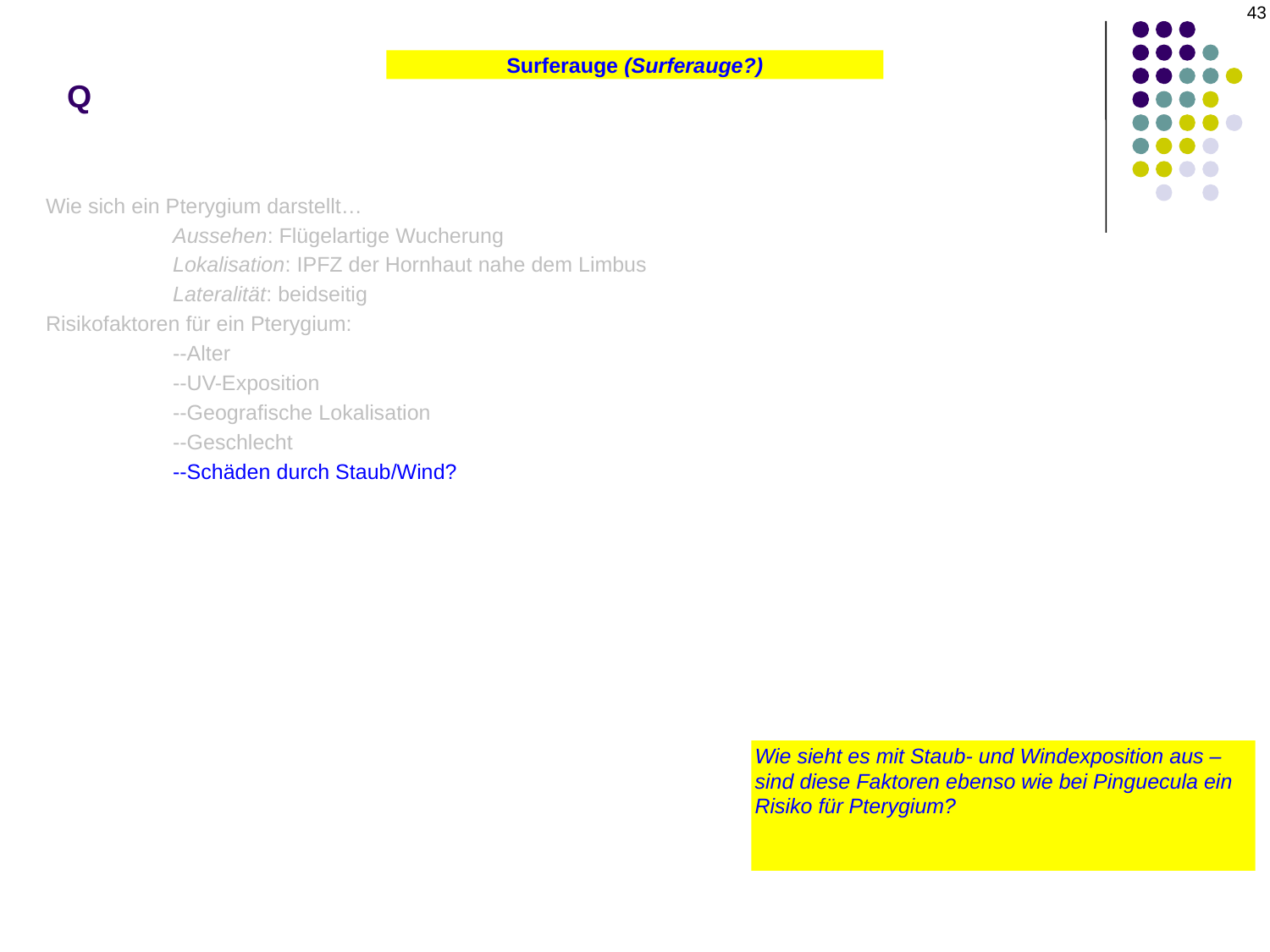

43
# Q
Surferauge (Surferauge?)
Wie sich ein Pingueculum darstellt…
	Aussehen: Gelb-weiße Masse
	Lokalisation: IPFZ-Bereich nahe dem Limbus
	Lateralität: beidseitig
Risikofaktoren für ein Pterygium:
	--Alter
	--UV-Exposition
	--Geografische Lokalisation
	--Geschlecht
	--Schäden durch Staub/Wind?
Wie sich ein Pterygium darstellt…
	Aussehen: Flügelartige Wucherung
	Lokalisation: IPFZ der Hornhaut nahe dem Limbus
	Lateralität: beidseitig

Wie sieht es mit Staub- und Windexposition aus – sind diese Faktoren ebenso wie bei Pinguecula ein Risiko für Pterygium?
Laut dem BCSC-Buch zur Hornhaut „können sie ebenfalls Faktoren sein“